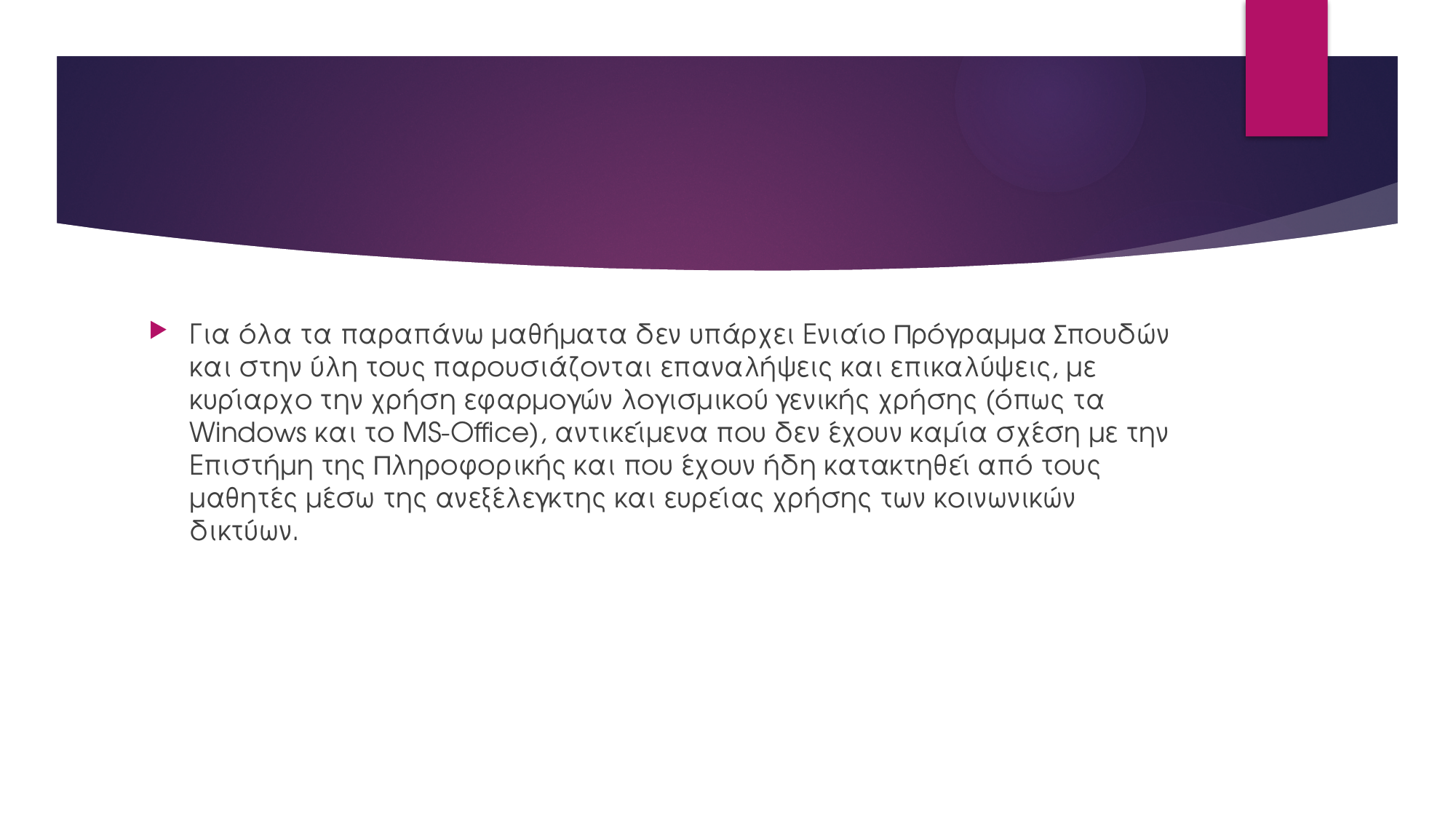

#
Για όλα τα παραπάνω μαθήματα δεν υπάρχει Ενιαίο Πρόγραμμα Σπουδών και στην ύλη τους παρουσιάζονται επαναλήψεις και επικαλύψεις, με κυρίαρχο την χρήση εφαρμογών λογισμικού γενικής χρήσης (όπως τα Windows και το MS-Office), αντικείμενα που δεν έχουν καμία σχέση με την Επιστήμη της Πληροφορικής και που έχουν ήδη κατακτηθεί από τους μαθητές μέσω της ανεξέλεγκτης και ευρείας χρήσης των κοινωνικών δικτύων.